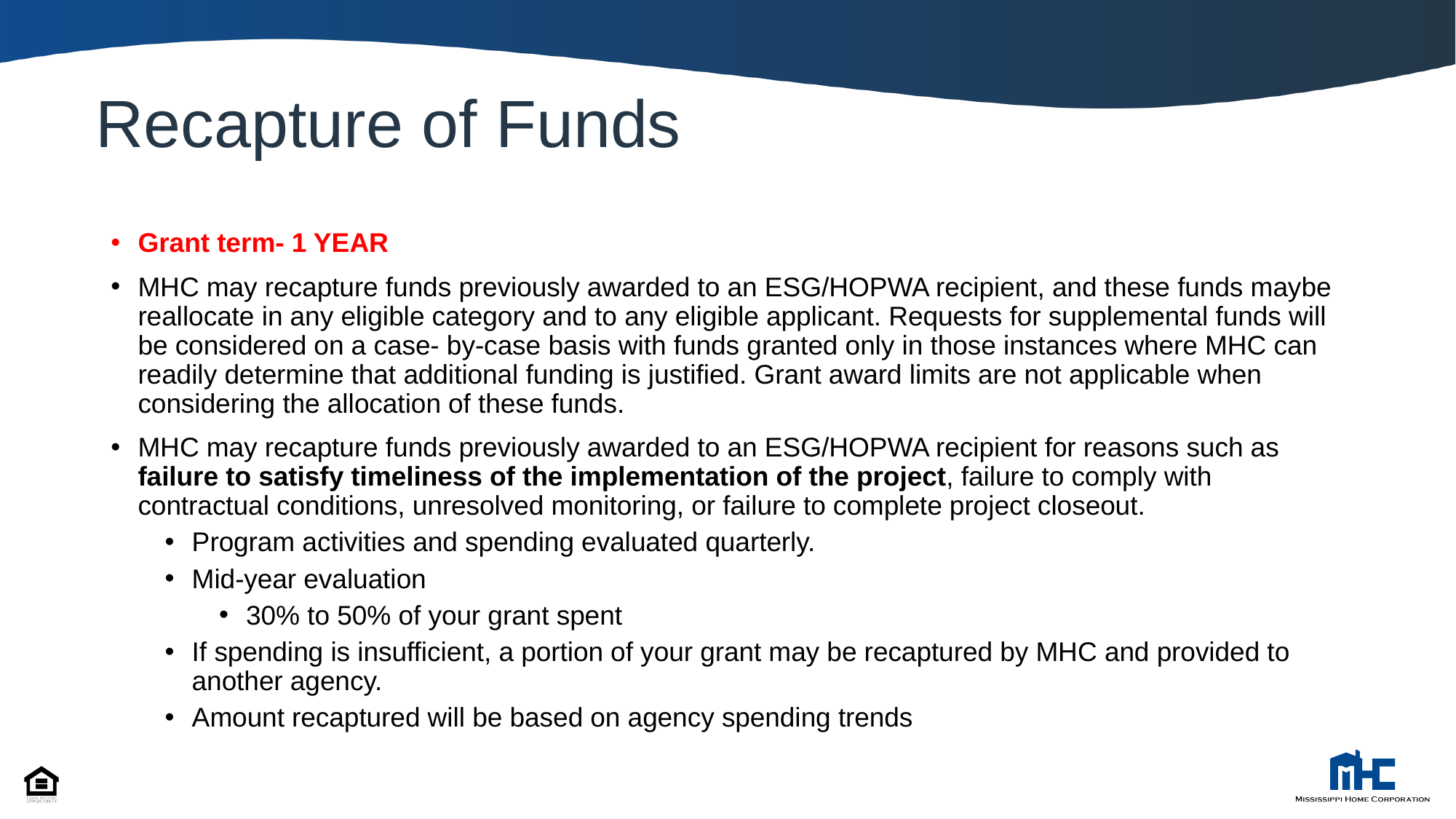

# Recapture of Funds
Grant term- 1 YEAR
MHC may recapture funds previously awarded to an ESG/HOPWA recipient, and these funds maybe reallocate in any eligible category and to any eligible applicant. Requests for supplemental funds will be considered on a case- by-case basis with funds granted only in those instances where MHC can readily determine that additional funding is justified. Grant award limits are not applicable when considering the allocation of these funds.
MHC may recapture funds previously awarded to an ESG/HOPWA recipient for reasons such as failure to satisfy timeliness of the implementation of the project, failure to comply with contractual conditions, unresolved monitoring, or failure to complete project closeout.
Program activities and spending evaluated quarterly.
Mid-year evaluation
30% to 50% of your grant spent
If spending is insufficient, a portion of your grant may be recaptured by MHC and provided to another agency.
Amount recaptured will be based on agency spending trends